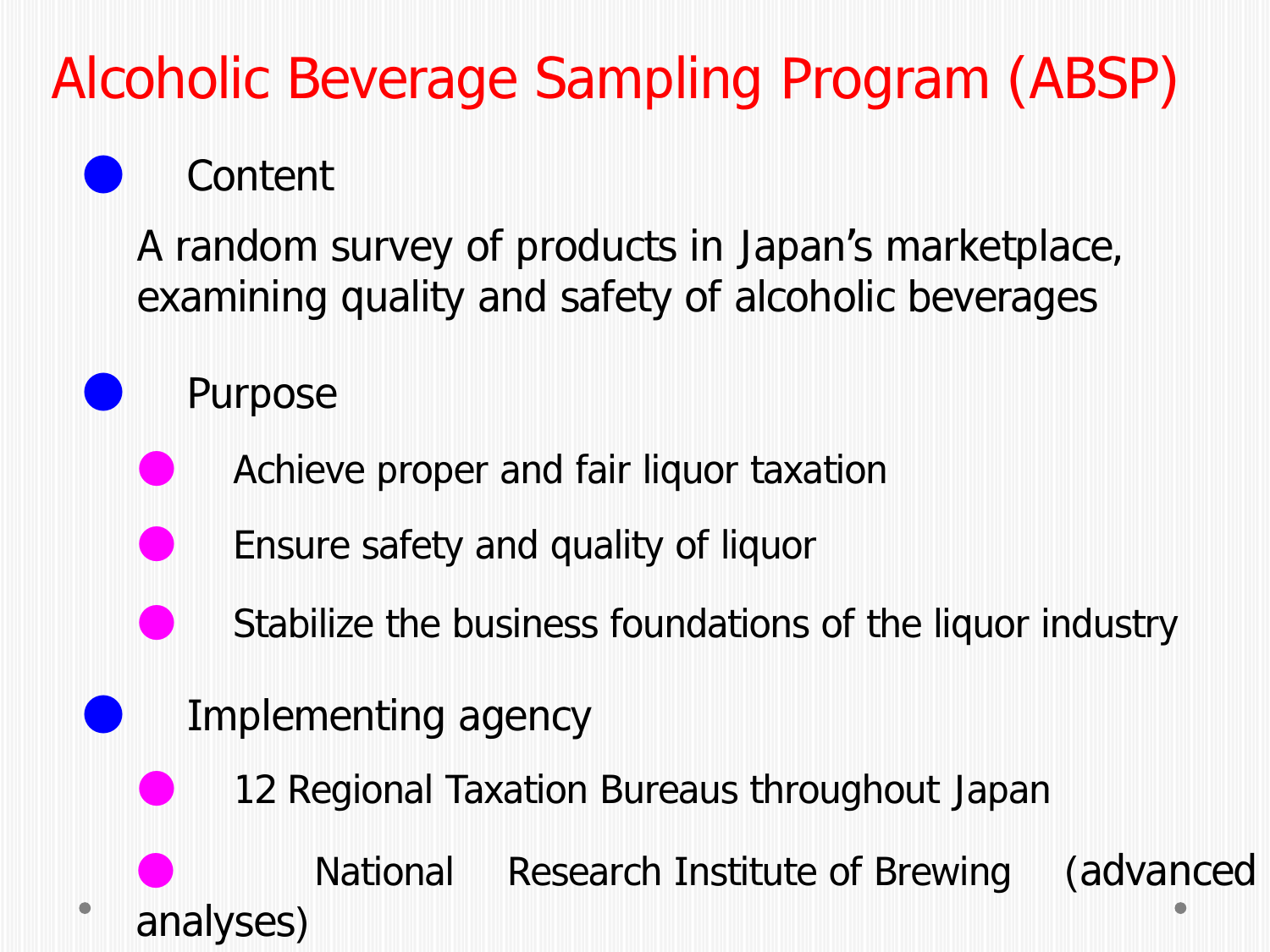

Alcoholic Beverage Sampling Program (ABSP)
●　Content
A random survey of products in Japan’s marketplace, examining quality and safety of alcoholic beverages
●　Purpose
●　Achieve proper and fair liquor taxation
●　Ensure safety and quality of liquor
●　Stabilize the business foundations of the liquor industry
●　Implementing agency
●　12 Regional Taxation Bureaus throughout Japan
●　National Research Institute of Brewing (advanced analyses)